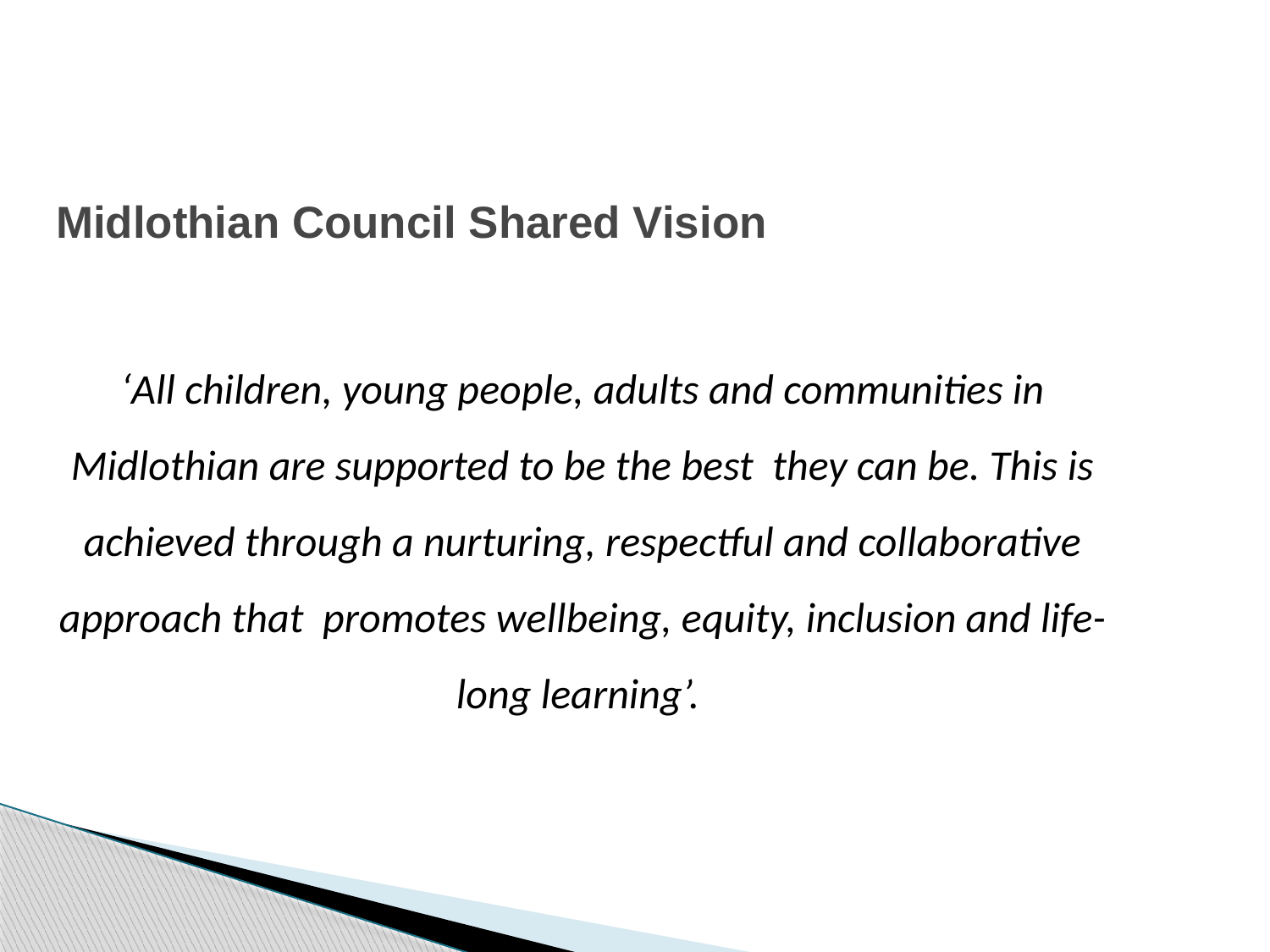

# Midlothian Council Shared Vision

‘All children, young people, adults and communities in Midlothian are supported to be the best  they can be. This is achieved through a nurturing, respectful and collaborative approach that  promotes wellbeing, equity, inclusion and life-long learning’.